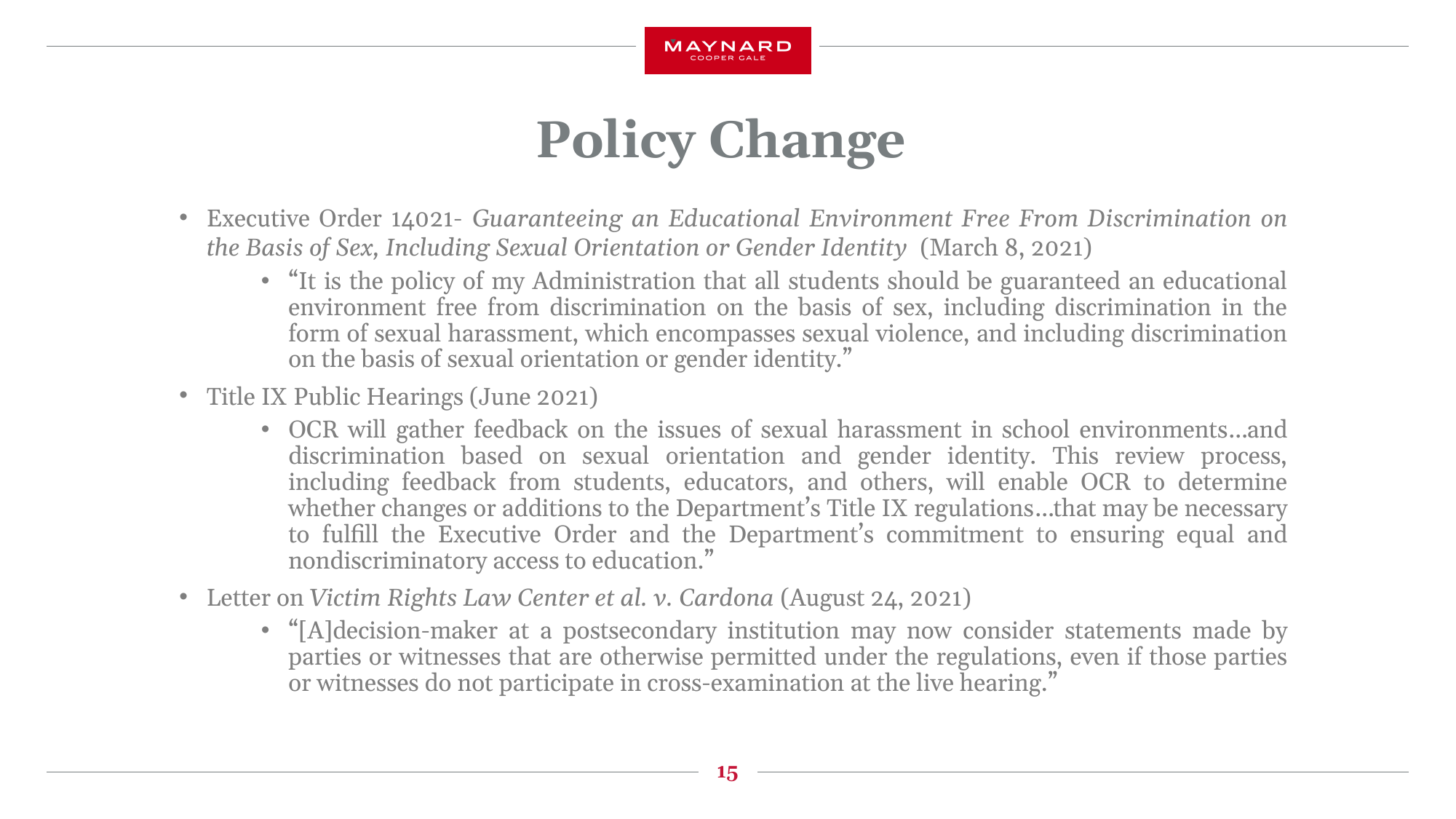

# Policy Change
Executive Order 14021- Guaranteeing an Educational Environment Free From Discrimination on the Basis of Sex, Including Sexual Orientation or Gender Identity  (March 8, 2021)
“It is the policy of my Administration that all students should be guaranteed an educational environment free from discrimination on the basis of sex, including discrimination in the form of sexual harassment, which encompasses sexual violence, and including discrimination on the basis of sexual orientation or gender identity.”
Title IX Public Hearings (June 2021)
OCR will gather feedback on the issues of sexual harassment in school environments…and discrimination based on sexual orientation and gender identity. This review process, including feedback from students, educators, and others, will enable OCR to determine whether changes or additions to the Department’s Title IX regulations…that may be necessary to fulfill the Executive Order and the Department’s commitment to ensuring equal and nondiscriminatory access to education.”
Letter on Victim Rights Law Center et al. v. Cardona (August 24, 2021)
“[A]decision-maker at a postsecondary institution may now consider statements made by parties or witnesses that are otherwise permitted under the regulations, even if those parties or witnesses do not participate in cross-examination at the live hearing.”

15